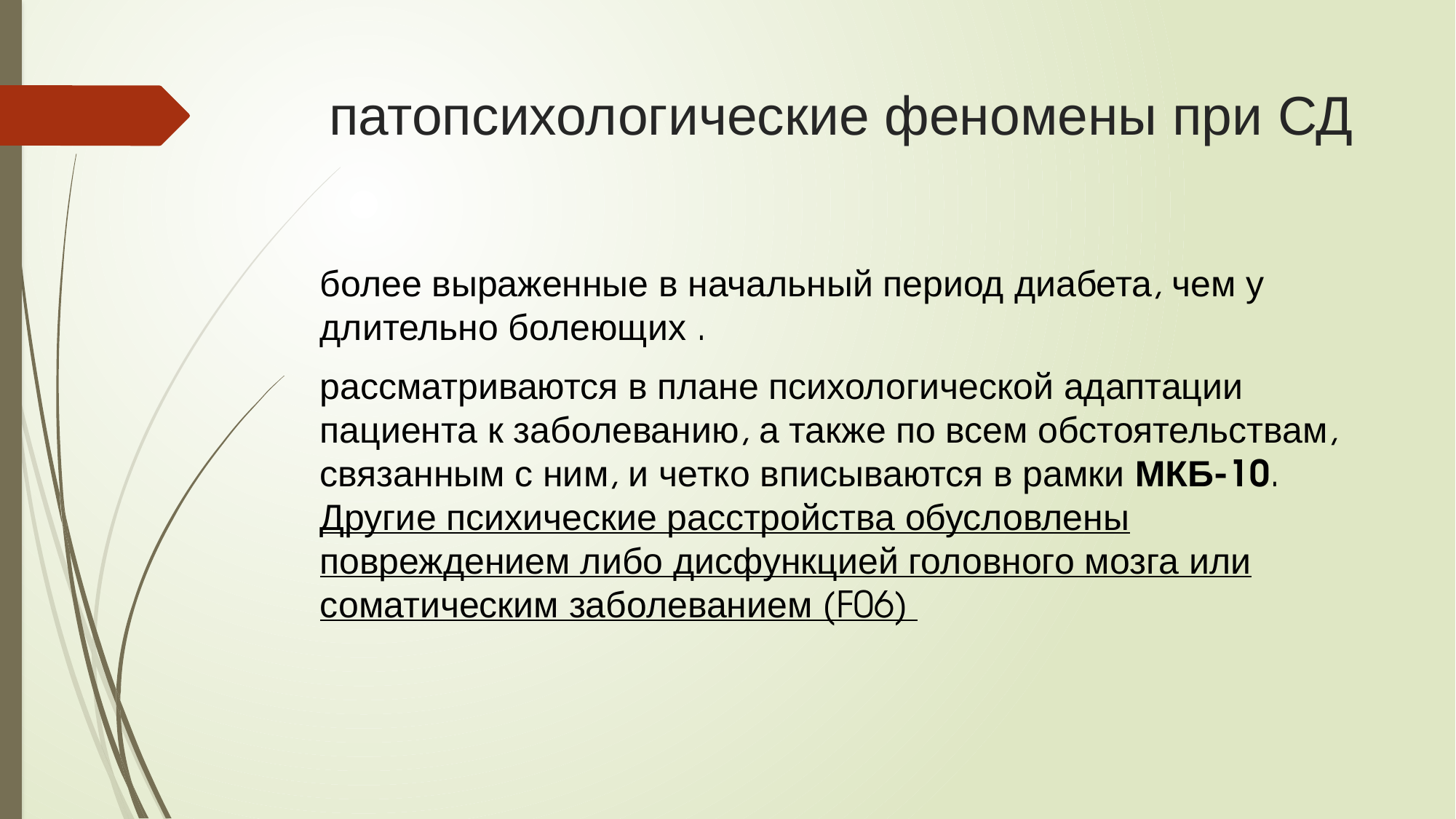

# патопсихологические феномены при СД
более выраженные в начальный период диабета, чем у длительно болеющих .
рассматриваются в плане психологической адаптации пациента к заболеванию, а также по всем обстоятельствам, связанным с ним, и четко вписываются в рамки МКБ-10. Другие психические расстройства обусловлены повреждением либо дисфункцией головного мозга или соматическим заболеванием (F06)